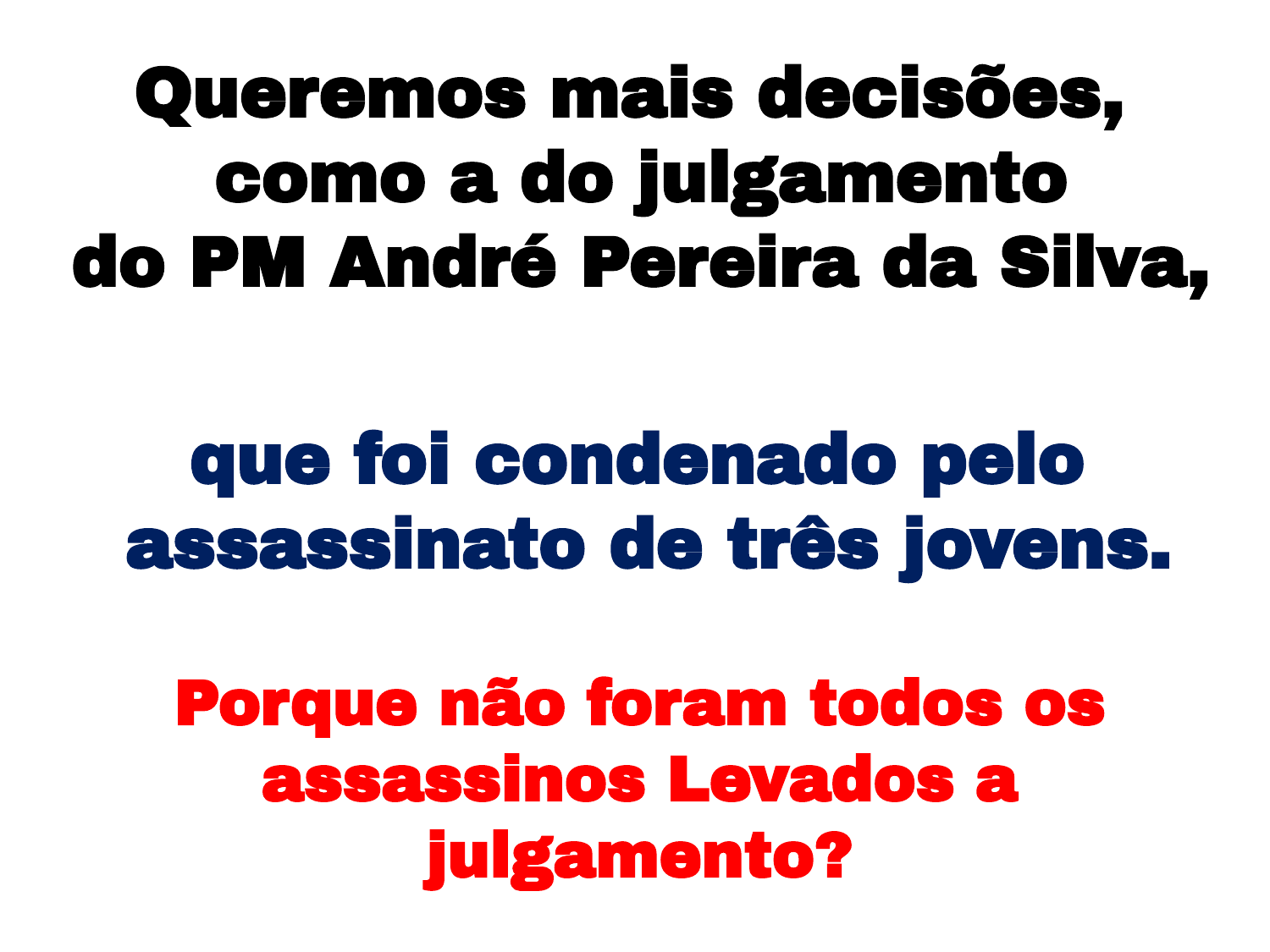

Queremos mais decisões,
como a do julgamento
do PM André Pereira da Silva,
que foi condenado pelo
assassinato de três jovens.

Porque não foram todos os assassinos Levados a julgamento?